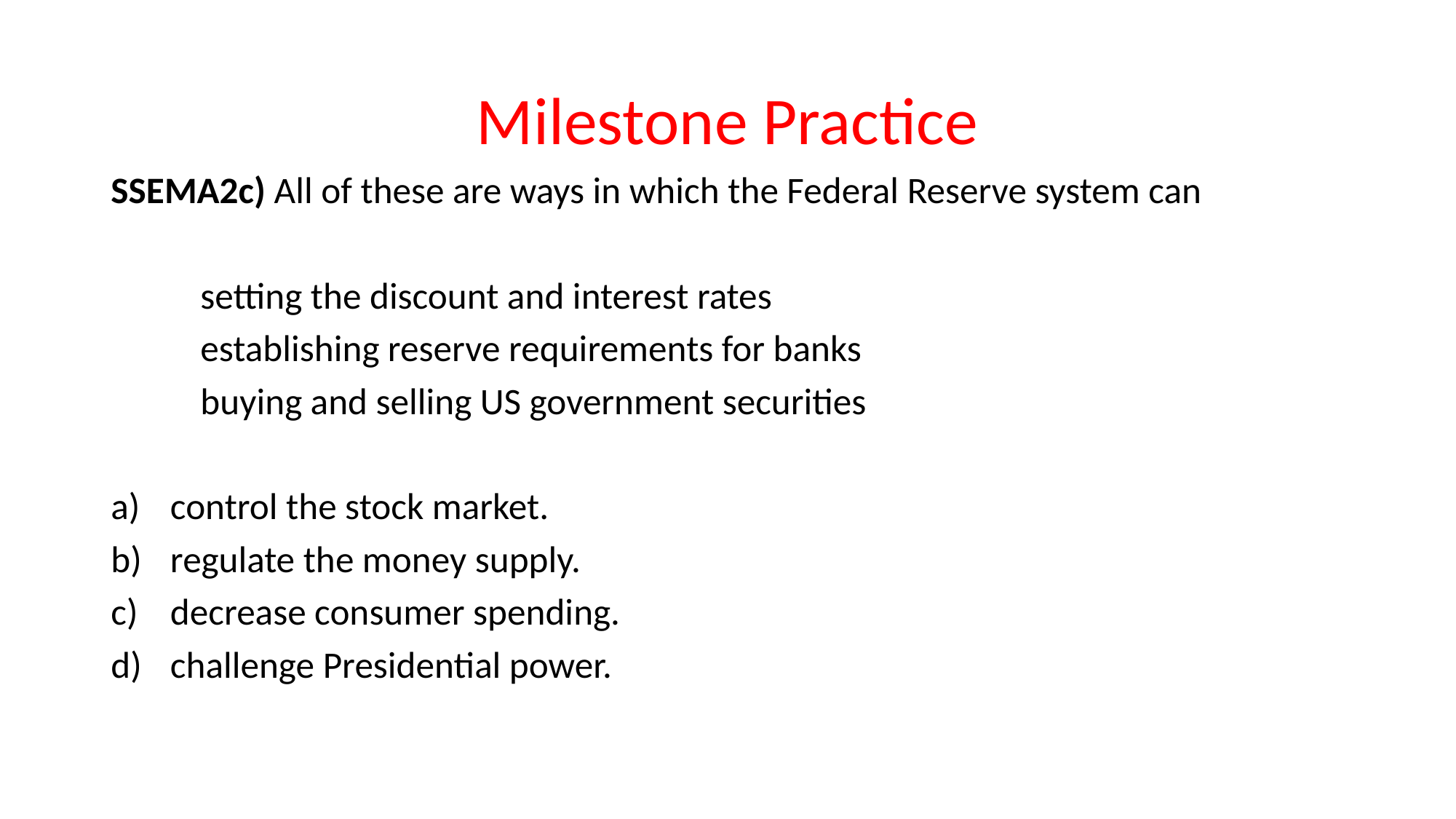

# Milestone Practice
SSEMA2c) All of these are ways in which the Federal Reserve system can

	setting the discount and interest rates
	establishing reserve requirements for banks
	buying and selling US government securities

control the stock market.
regulate the money supply.
decrease consumer spending.
challenge Presidential power.